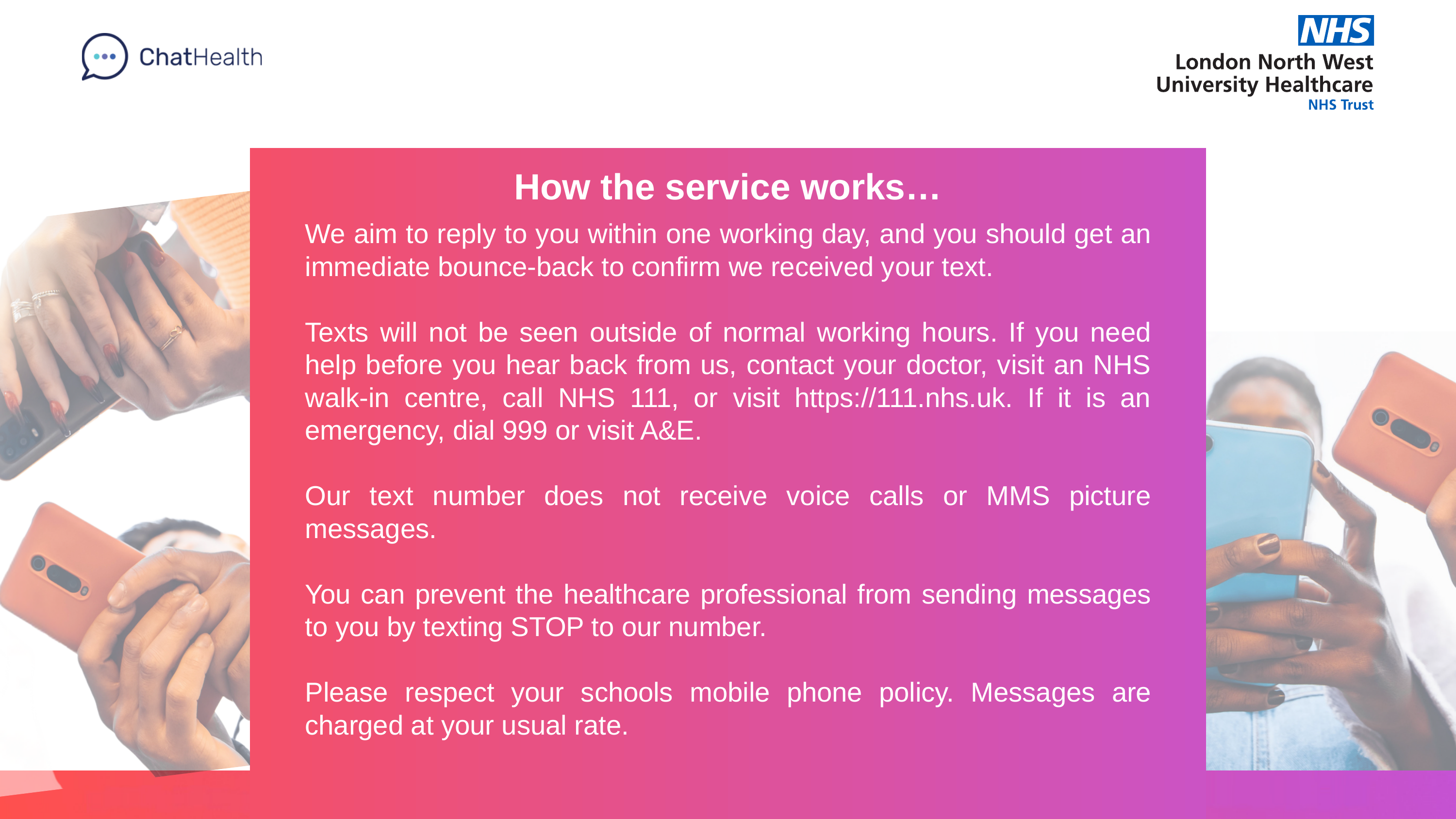

How the service works…

We aim to reply to you within one working day, and you should get an immediate bounce-back to confirm we received your text.

Texts will not be seen outside of normal working hours. If you need help before you hear back from us, contact your doctor, visit an NHS walk-in centre, call NHS 111, or visit https://111.nhs.uk. If it is an emergency, dial 999 or visit A&E.

Our text number does not receive voice calls or MMS picture messages.

You can prevent the healthcare professional from sending messages to you by texting STOP to our number.

Please respect your schools mobile phone policy. Messages are charged at your usual rate.